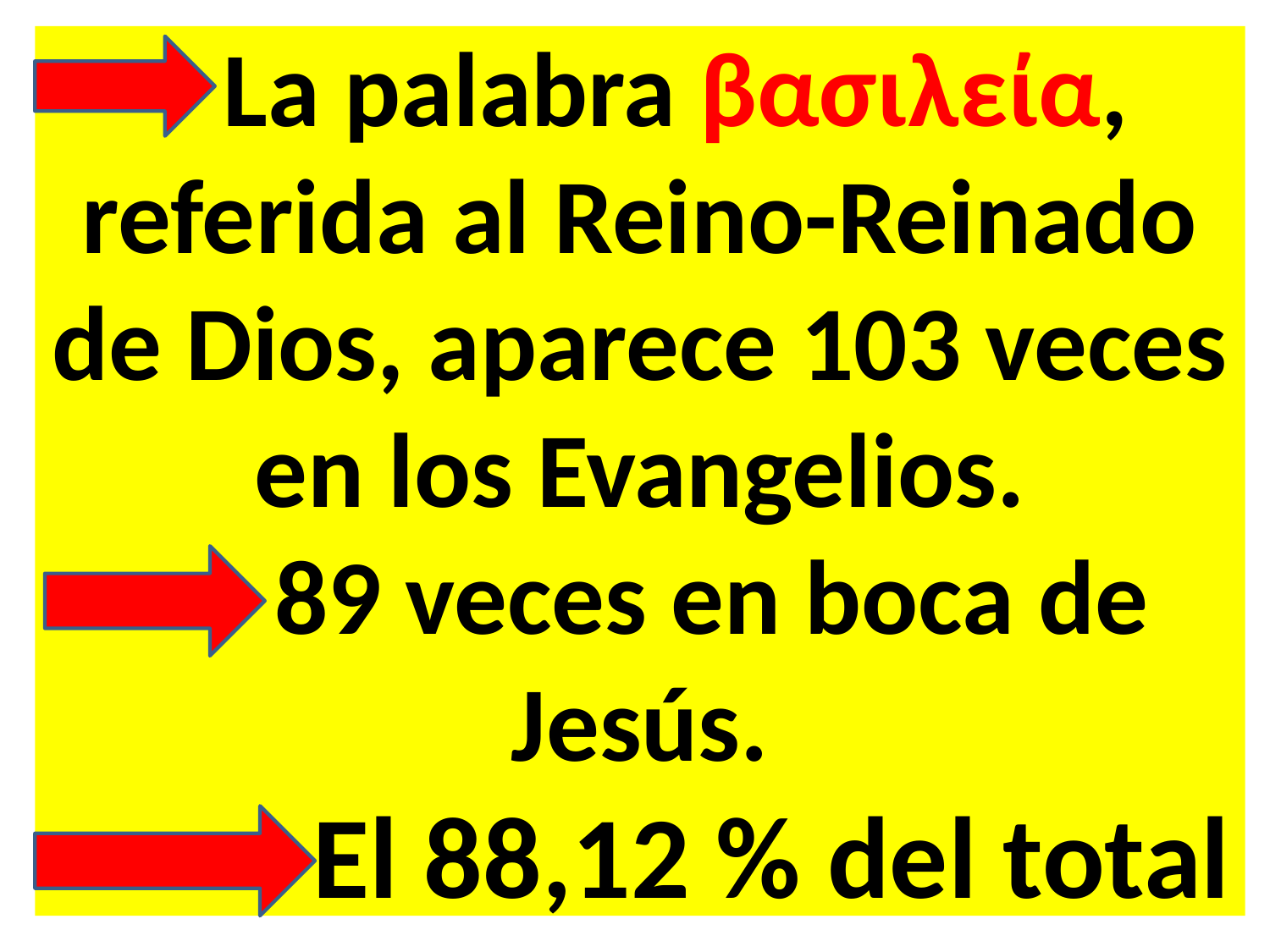

La palabra βασιλεία, referida al Reino-Reinado de Dios, aparece 103 veces en los Evangelios.
      89 veces en boca de Jesús.
           El 88,12 % del total

#